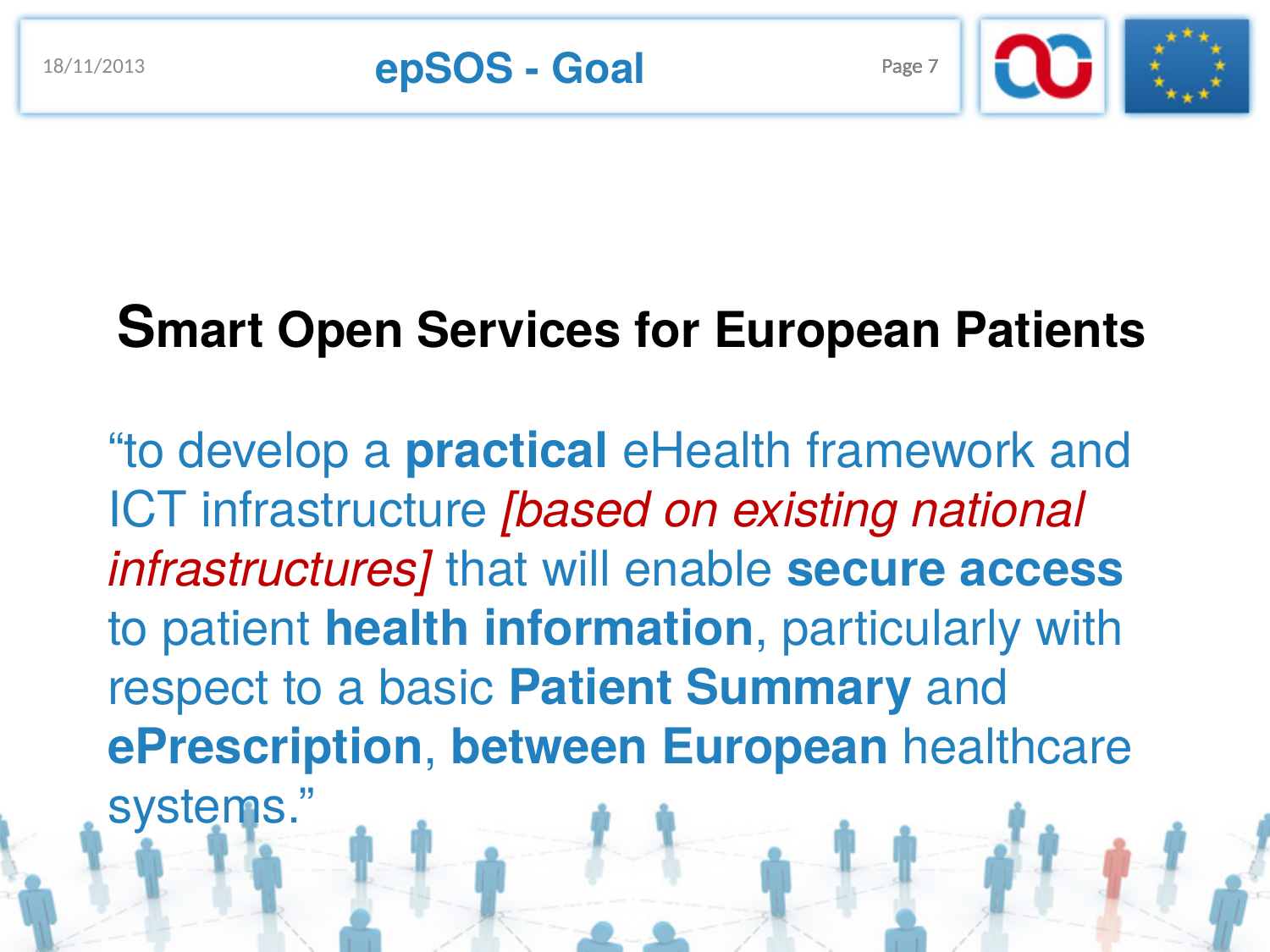

# epSOS - Goal
18/11/2013
Page 7
Page 7
Smart Open Services for European Patients
“to develop a practical eHealth framework and ICT infrastructure [based on existing national infrastructures] that will enable secure access to patient health information, particularly with respect to a basic Patient Summary and ePrescription, between European healthcare systems.”